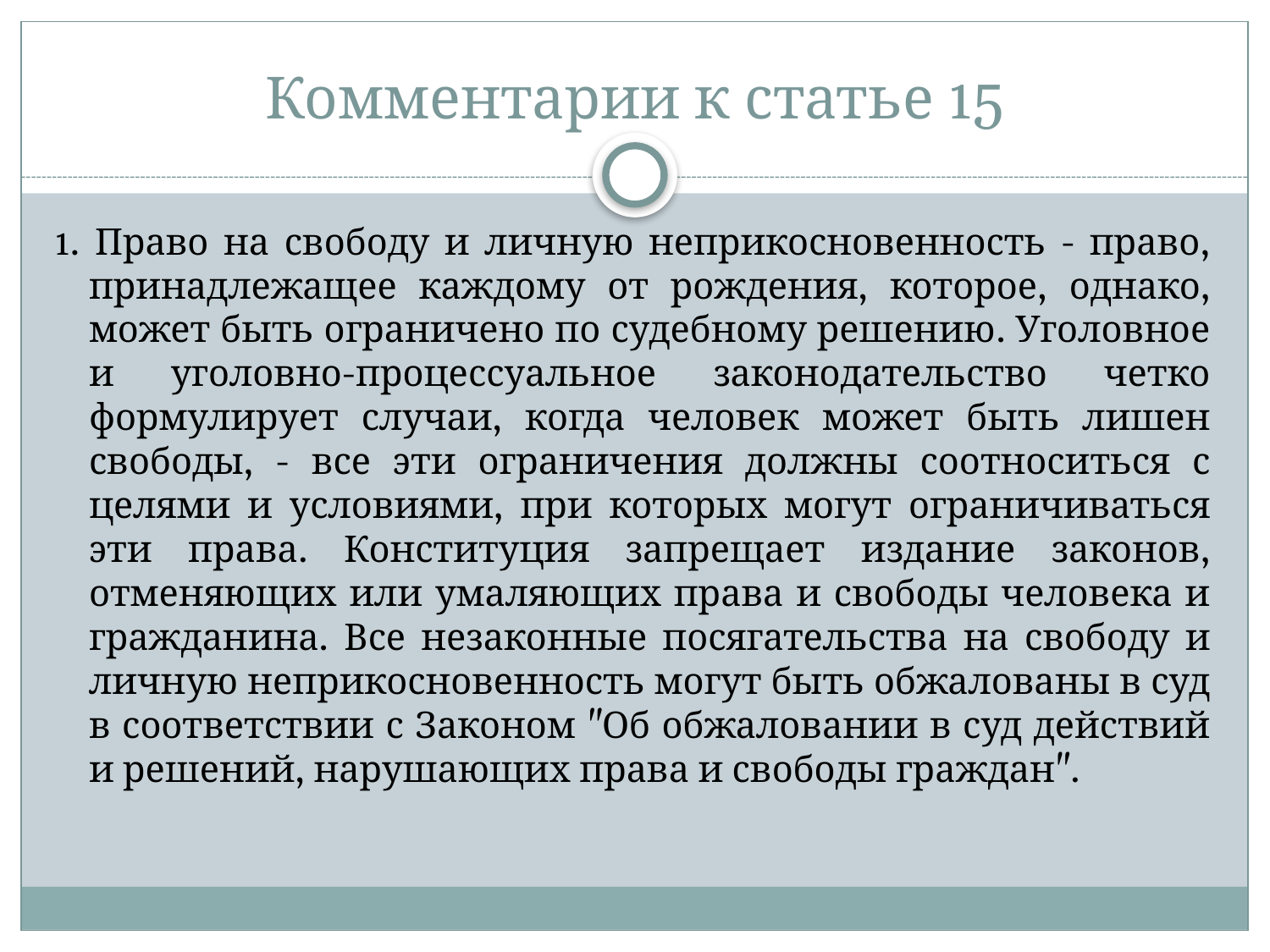

# Комментарии к статье 15
1. Право на свободу и личную неприкосновенность - право, принадлежащее каждому от рождения, которое, однако, может быть ограничено по судебному решению. Уголовное и уголовно-процессуальное законодательство четко формулирует случаи, когда человек может быть лишен свободы, - все эти ограничения должны соотноситься с целями и условиями, при которых могут ограничиваться эти права. Конституция запрещает издание законов, отменяющих или умаляющих права и свободы человека и гражданина. Все незаконные посягательства на свободу и личную неприкосновенность могут быть обжалованы в суд в соответствии с Законом "Об обжаловании в суд действий и решений, нарушающих права и свободы граждан".